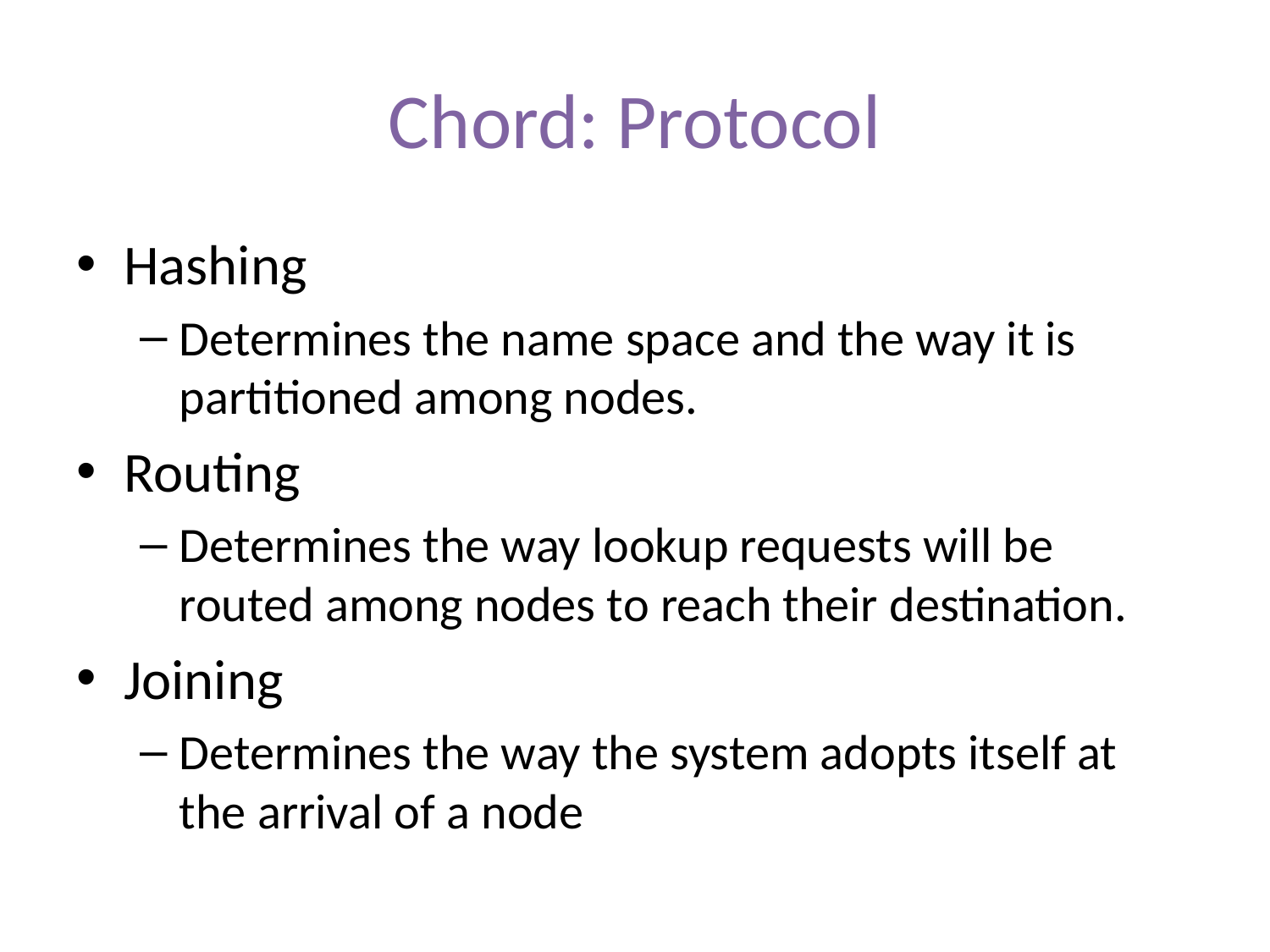

# Chord: Protocol
Hashing
Determines the name space and the way it is partitioned among nodes.
Routing
Determines the way lookup requests will be routed among nodes to reach their destination.
Joining
Determines the way the system adopts itself at the arrival of a node